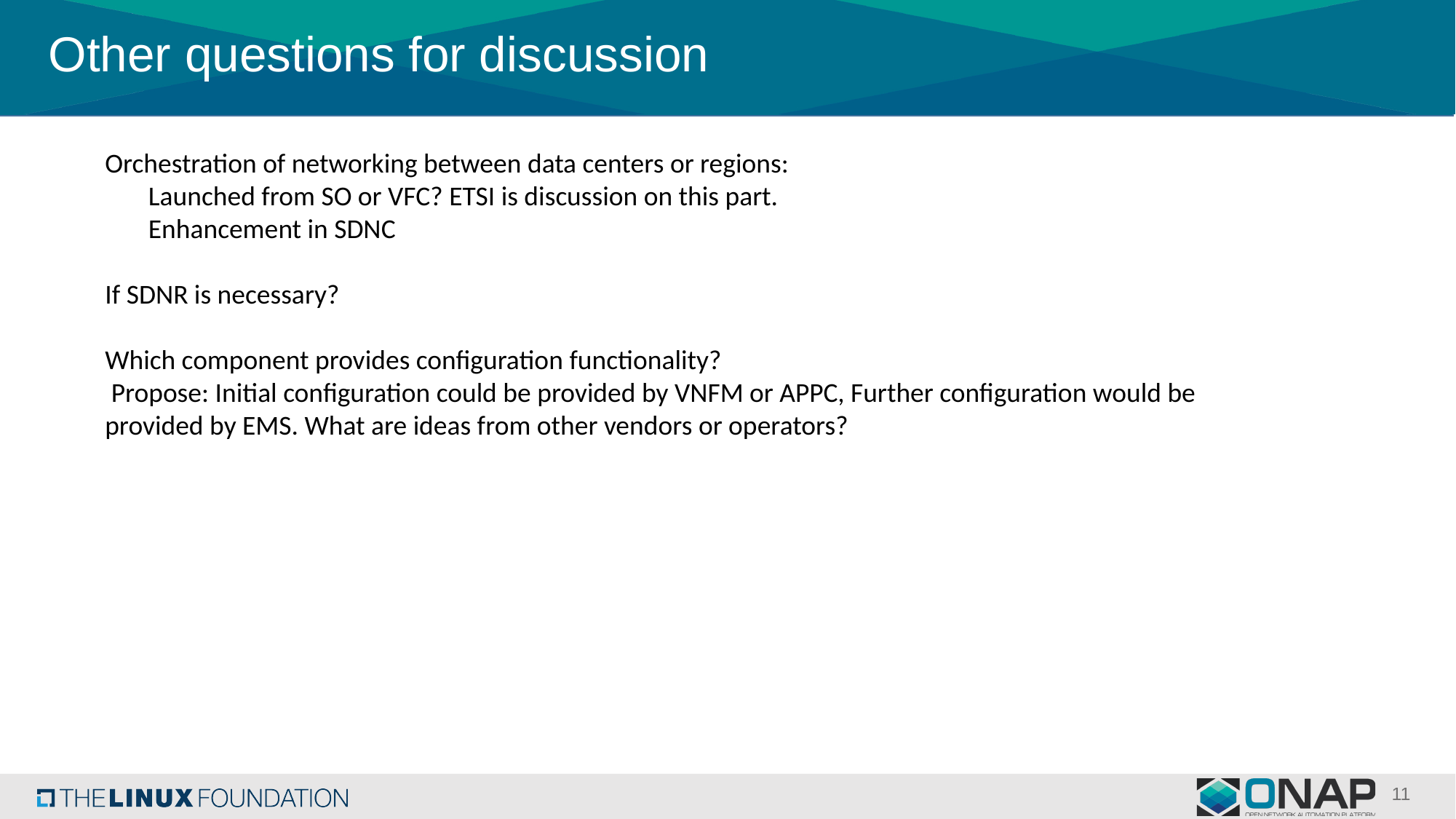

# Other questions for discussion
Orchestration of networking between data centers or regions:
       Launched from SO or VFC? ETSI is discussion on this part.
       Enhancement in SDNC

If SDNR is necessary?

Which component provides configuration functionality?
 Propose: Initial configuration could be provided by VNFM or APPC, Further configuration would be provided by EMS. What are ideas from other vendors or operators?
11